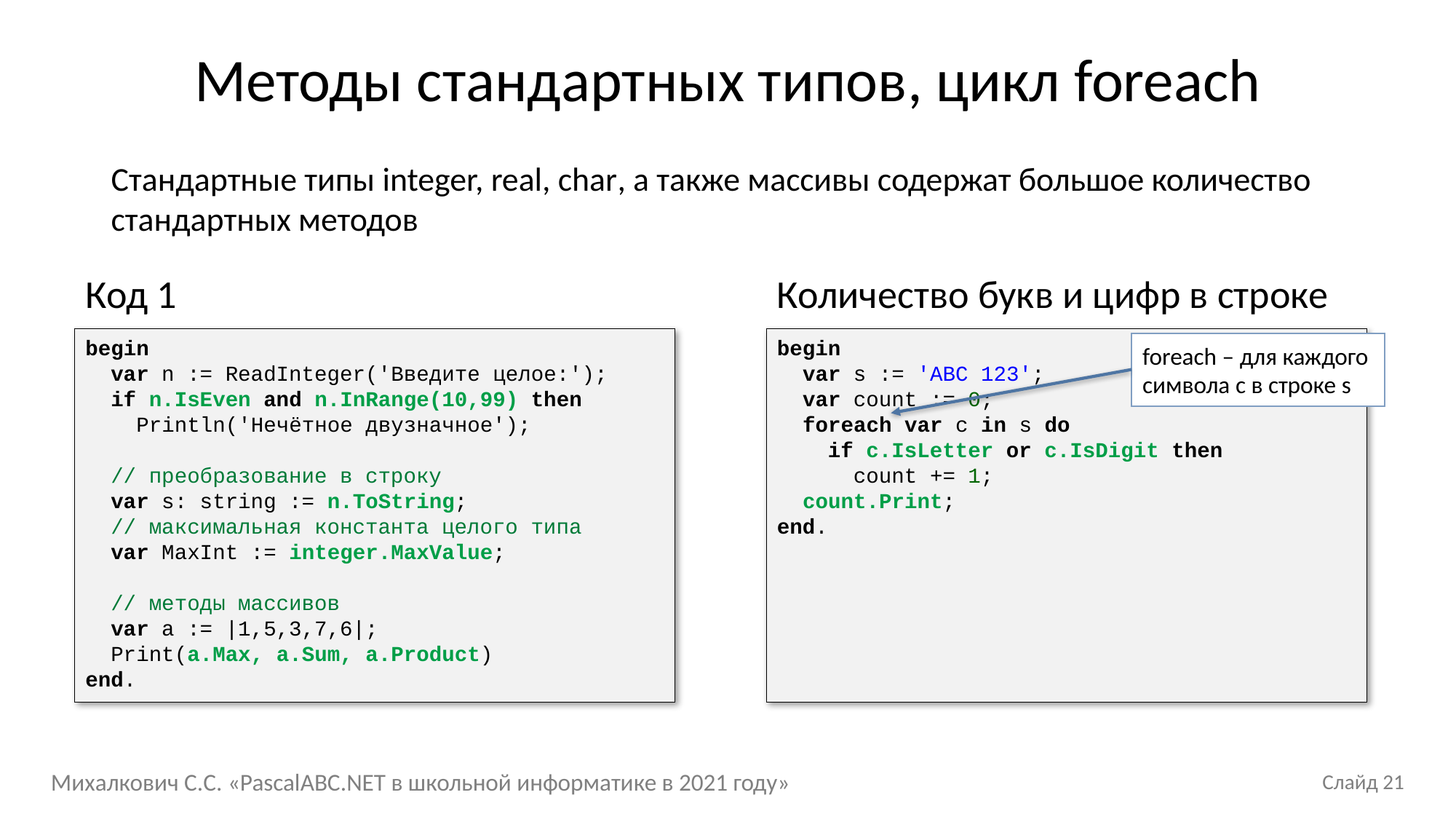

# Методы стандартных типов, цикл foreach
Стандартные типы integer, real, char, а также массивы содержат большое количество стандартных методов
Код 1
begin
  var n := ReadInteger('Введите целое:');
  if n.IsEven and n.InRange(10,99) then
    Println('Нечётное двузначное');

  // преобразование в строку
  var s: string := n.ToString;
  // максимальная константа целого типа
  var MaxInt := integer.MaxValue;

  // методы массивов
  var a := |1,5,3,7,6|;
  Print(a.Max, a.Sum, a.Product)
end.
Количество букв и цифр в строке
begin
  var s := 'ABC 123';
  var count := 0;
  foreach var c in s do
    if c.IsLetter or c.IsDigit then
      count += 1;
  count.Print;
end.
foreach – для каждого символа c в строке s
Михалкович С.С. «PascalABC.NET в школьной информатике в 2021 году»
Слайд 21